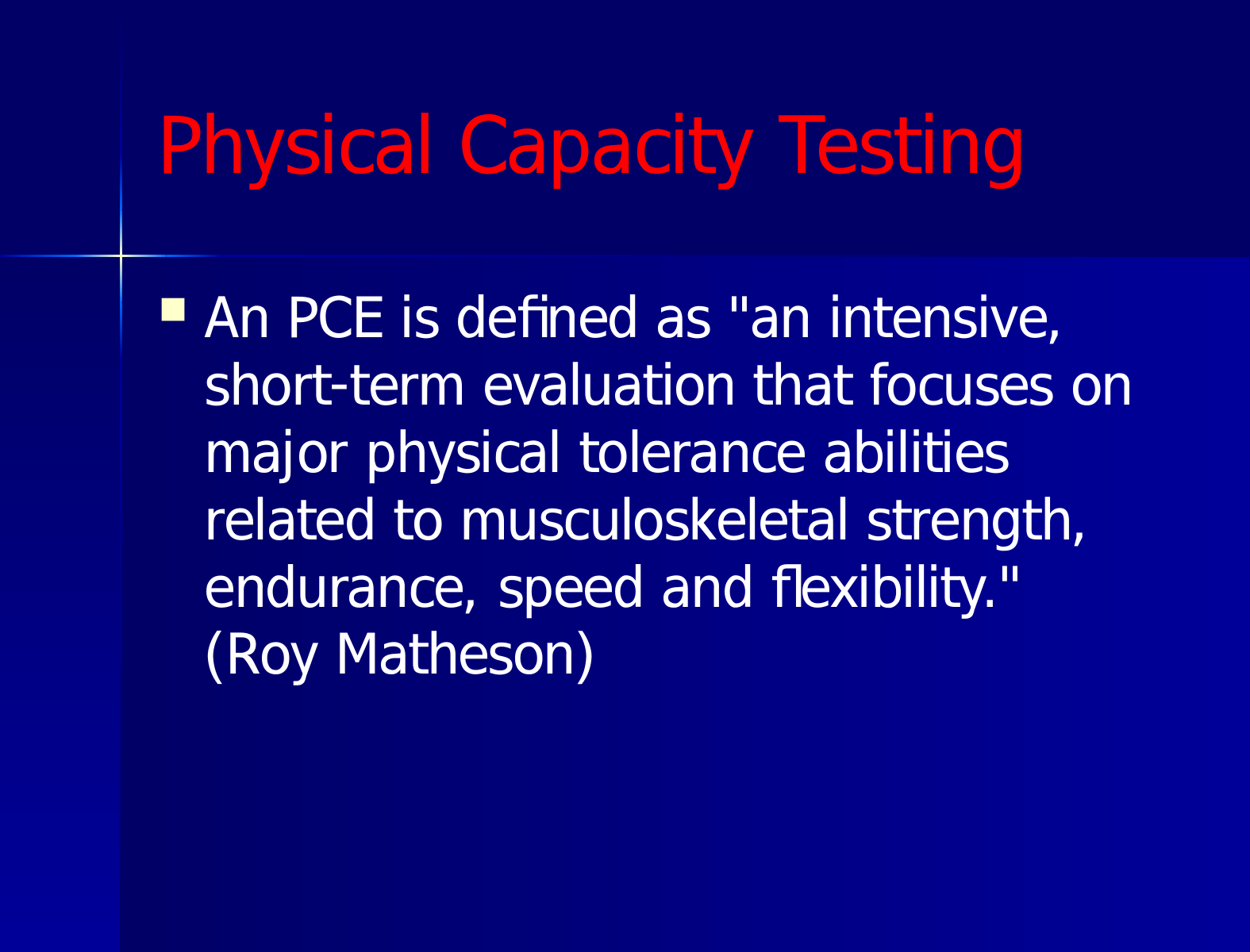

# Physical Capacity Testing
An PCE is defined as "an intensive, short-term evaluation that focuses on major physical tolerance abilities related to musculoskeletal strength, endurance, speed and flexibility."   (Roy Matheson)